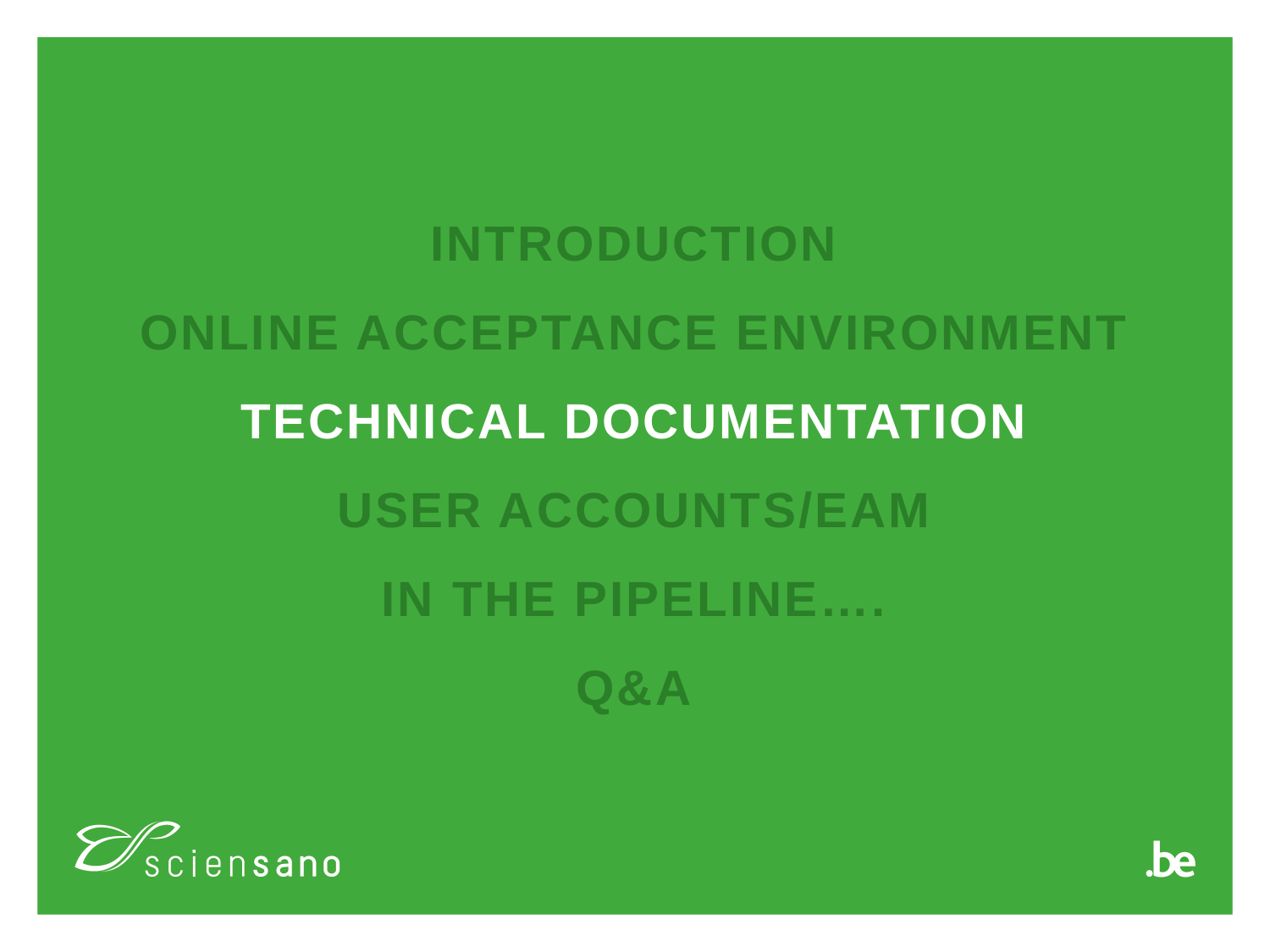

# Introduction Online Acceptance Environment Technical Documentation User Accounts/EAM In The Pipeline…. Q&A